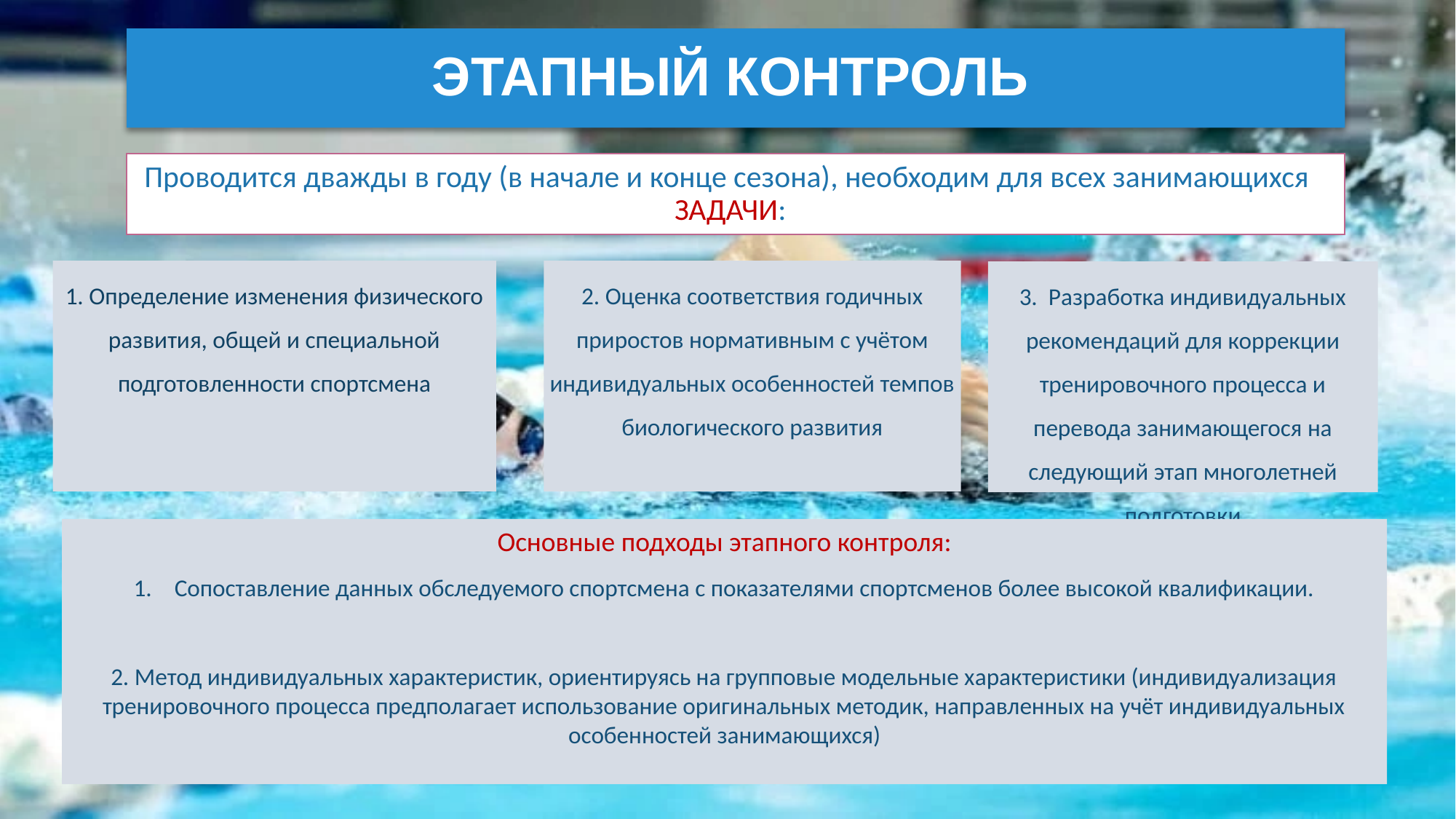

# ЭТАПНЫЙ КОНТРОЛЬ
Проводится дважды в году (в начале и конце сезона), необходим для всех занимающихся
ЗАДАЧИ:
1. Определение изменения физического развития, общей и специальной подготовленности спортсмена
2. Оценка соответствия годичных приростов нормативным с учётом индивидуальных особенностей темпов биологического развития
3.  Разработка индивидуальных рекомендаций для коррекции тренировочного процесса и перевода занимающегося на следующий этап многолетней подготовки
Основные подходы этапного контроля:
Сопоставление данных обследуемого спортсмена с показателями спортсменов более высокой квалификации.

2. Метод индивидуальных характеристик, ориентируясь на групповые модельные характеристики (индивидуализация тренировочного процесса предполагает использование оригинальных методик, направленных на учёт индивидуальных особенностей занимающихся)